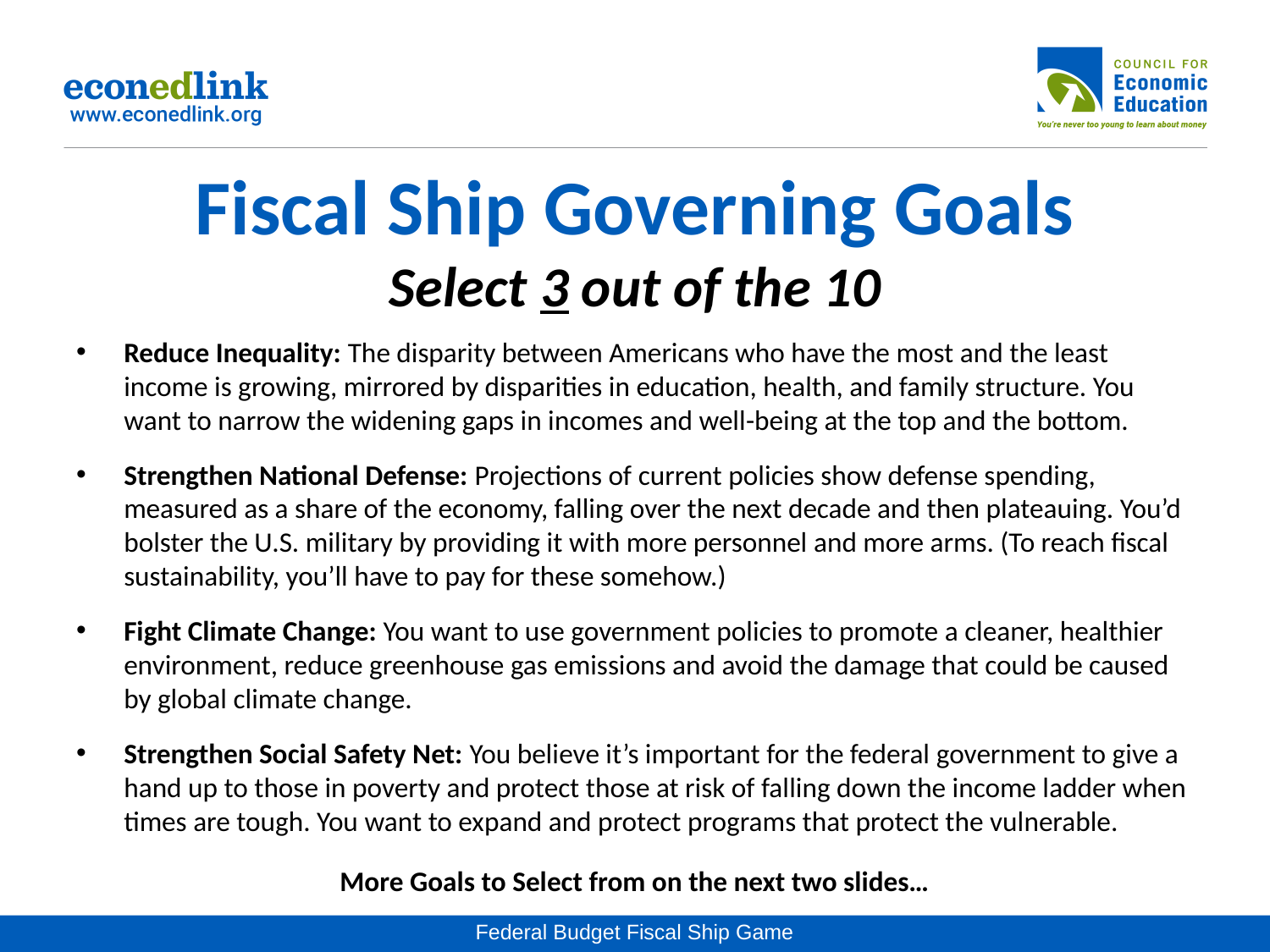

# Fiscal Ship Governing Goals Select 3 out of the 10
Reduce Inequality: The disparity between Americans who have the most and the least income is growing, mirrored by disparities in education, health, and family structure. You want to narrow the widening gaps in incomes and well-being at the top and the bottom.
Strengthen National Defense: Projections of current policies show defense spending, measured as a share of the economy, falling over the next decade and then plateauing. You’d bolster the U.S. military by providing it with more personnel and more arms. (To reach fiscal sustainability, you’ll have to pay for these somehow.)
Fight Climate Change: You want to use government policies to promote a cleaner, healthier environment, reduce greenhouse gas emissions and avoid the damage that could be caused by global climate change.
Strengthen Social Safety Net: You believe it’s important for the federal government to give a hand up to those in poverty and protect those at risk of falling down the income ladder when times are tough. You want to expand and protect programs that protect the vulnerable.
More Goals to Select from on the next two slides…